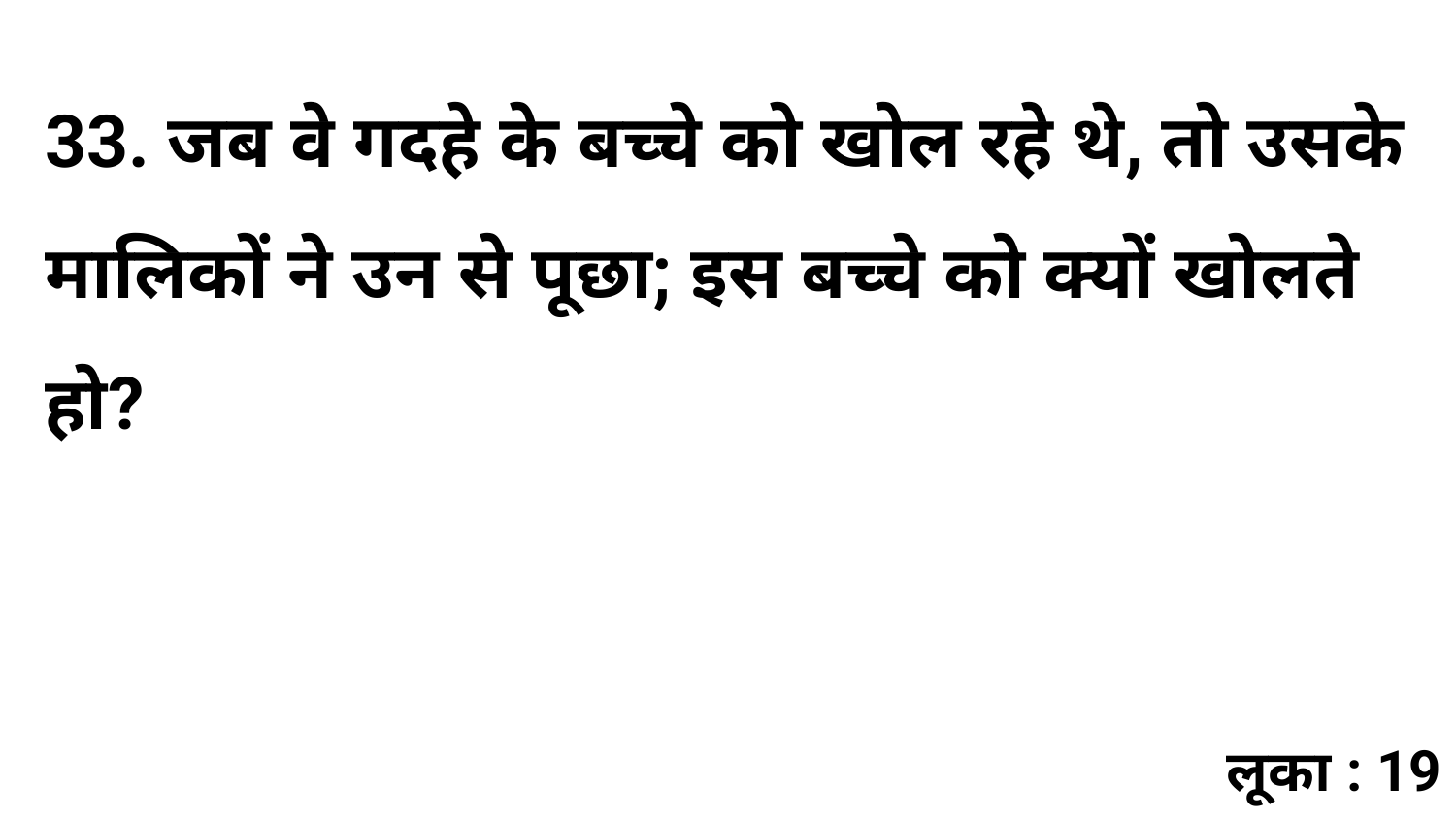

33. जब वे गदहे के बच्चे को खोल रहे थे, तो उसके मालिकों ने उन से पूछा; इस बच्चे को क्यों खोलते हो?
लूका : 19